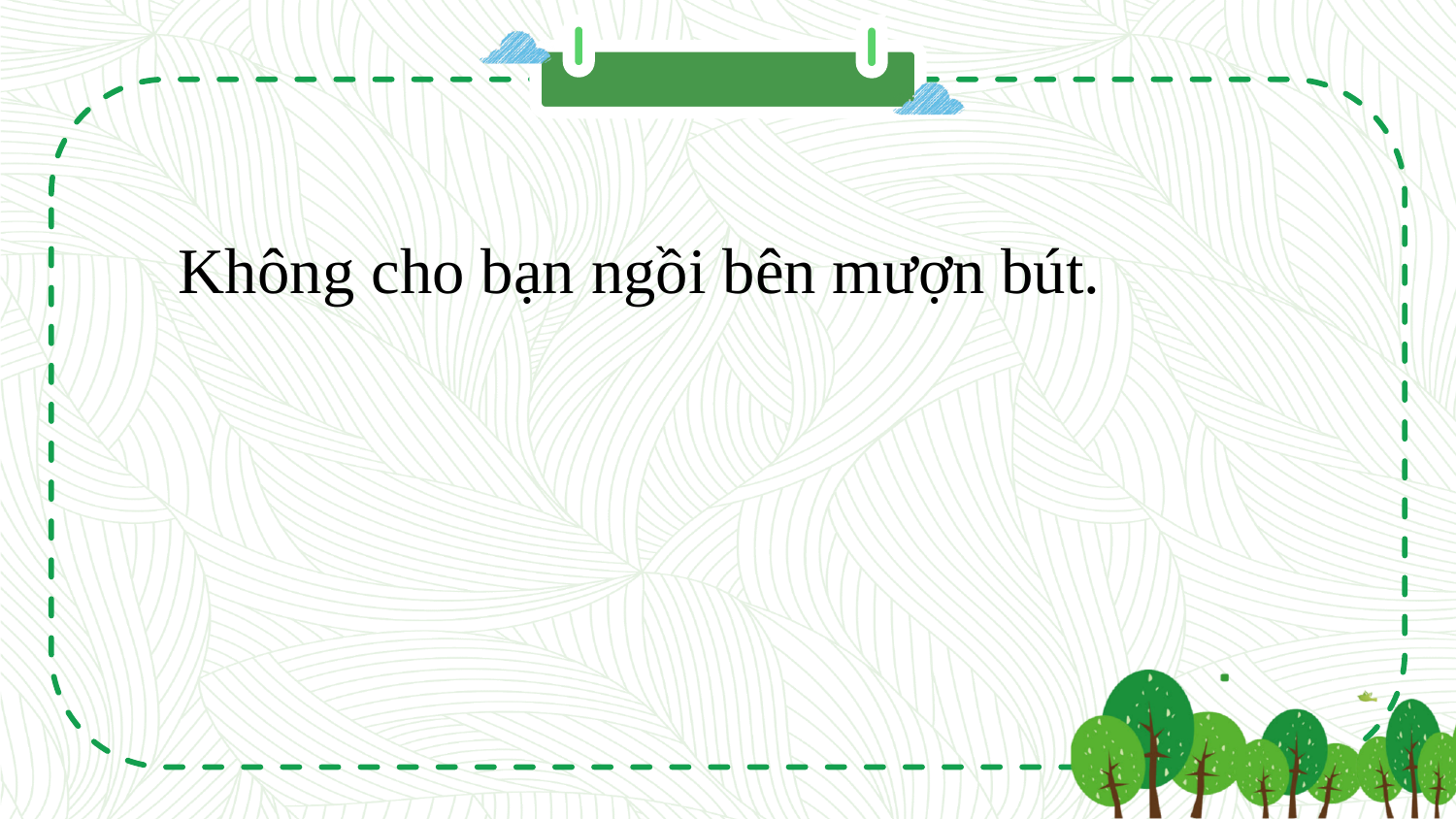

Không cho bạn ngồi bên mượn bút.